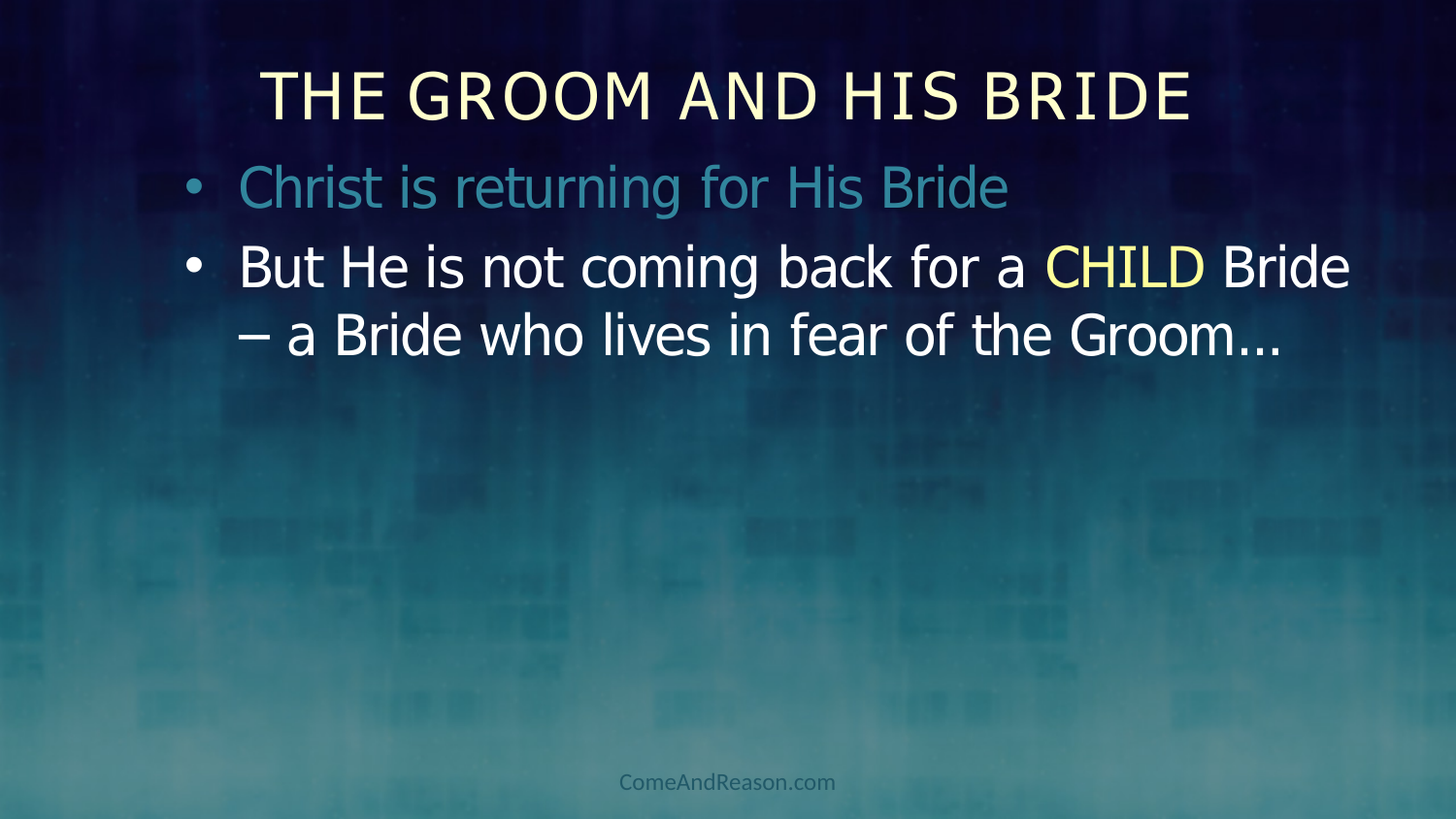

# The Groom and His Bride
Christ is returning for His Bride
But He is not coming back for a CHILD Bride – a Bride who lives in fear of the Groom…
ComeAndReason.com